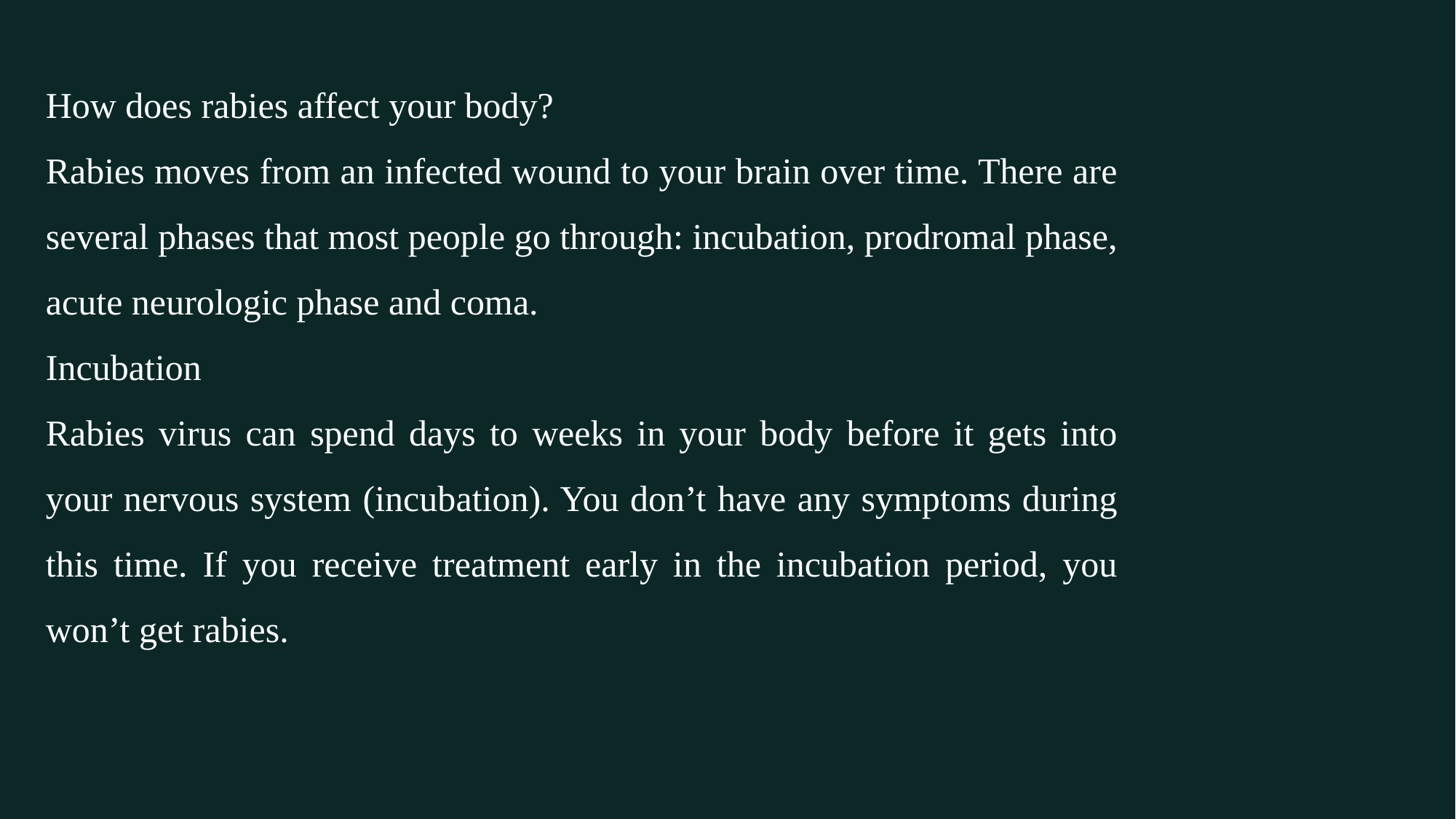

How does rabies affect your body?
Rabies moves from an infected wound to your brain over time. There are several phases that most people go through: incubation, prodromal phase, acute neurologic phase and coma.
Incubation
Rabies virus can spend days to weeks in your body before it gets into your nervous system (incubation). You don’t have any symptoms during this time. If you receive treatment early in the incubation period, you won’t get rabies.